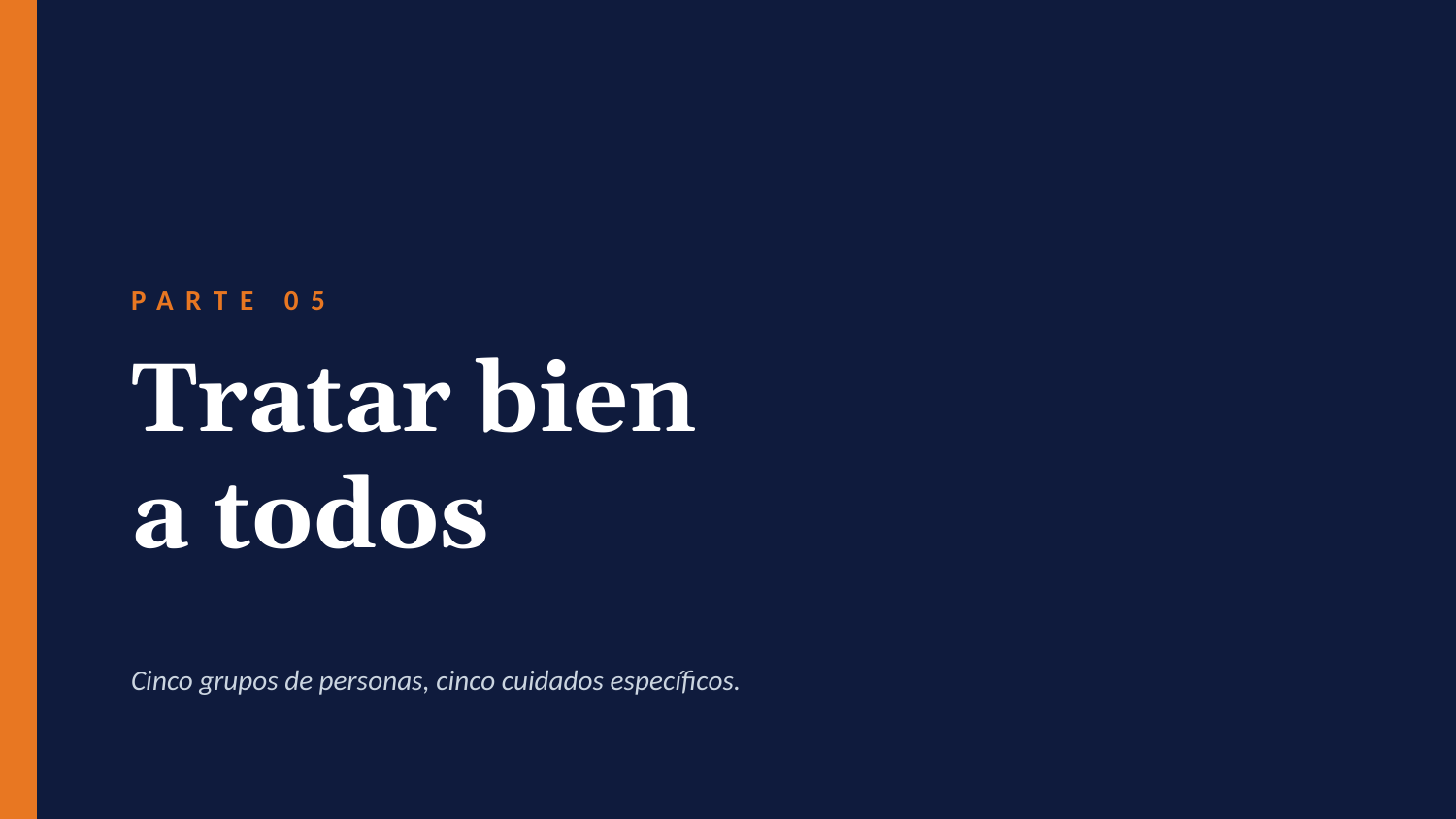

PARTE 05
Tratar bien
a todos
Cinco grupos de personas, cinco cuidados específicos.